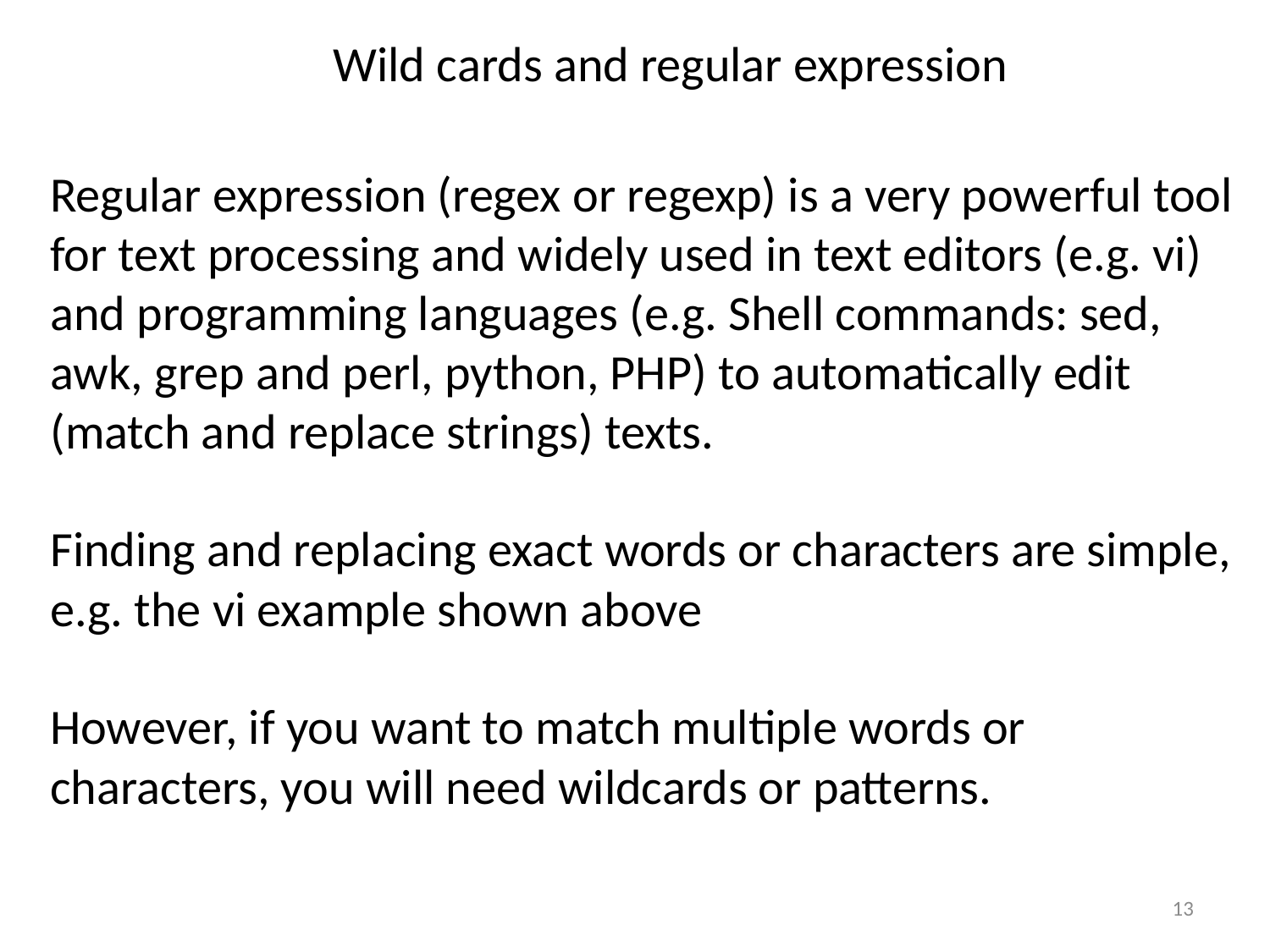

Wild cards and regular expression
Regular expression (regex or regexp) is a very powerful tool for text processing and widely used in text editors (e.g. vi) and programming languages (e.g. Shell commands: sed, awk, grep and perl, python, PHP) to automatically edit (match and replace strings) texts.

Finding and replacing exact words or characters are simple, e.g. the vi example shown above

However, if you want to match multiple words or characters, you will need wildcards or patterns.
13